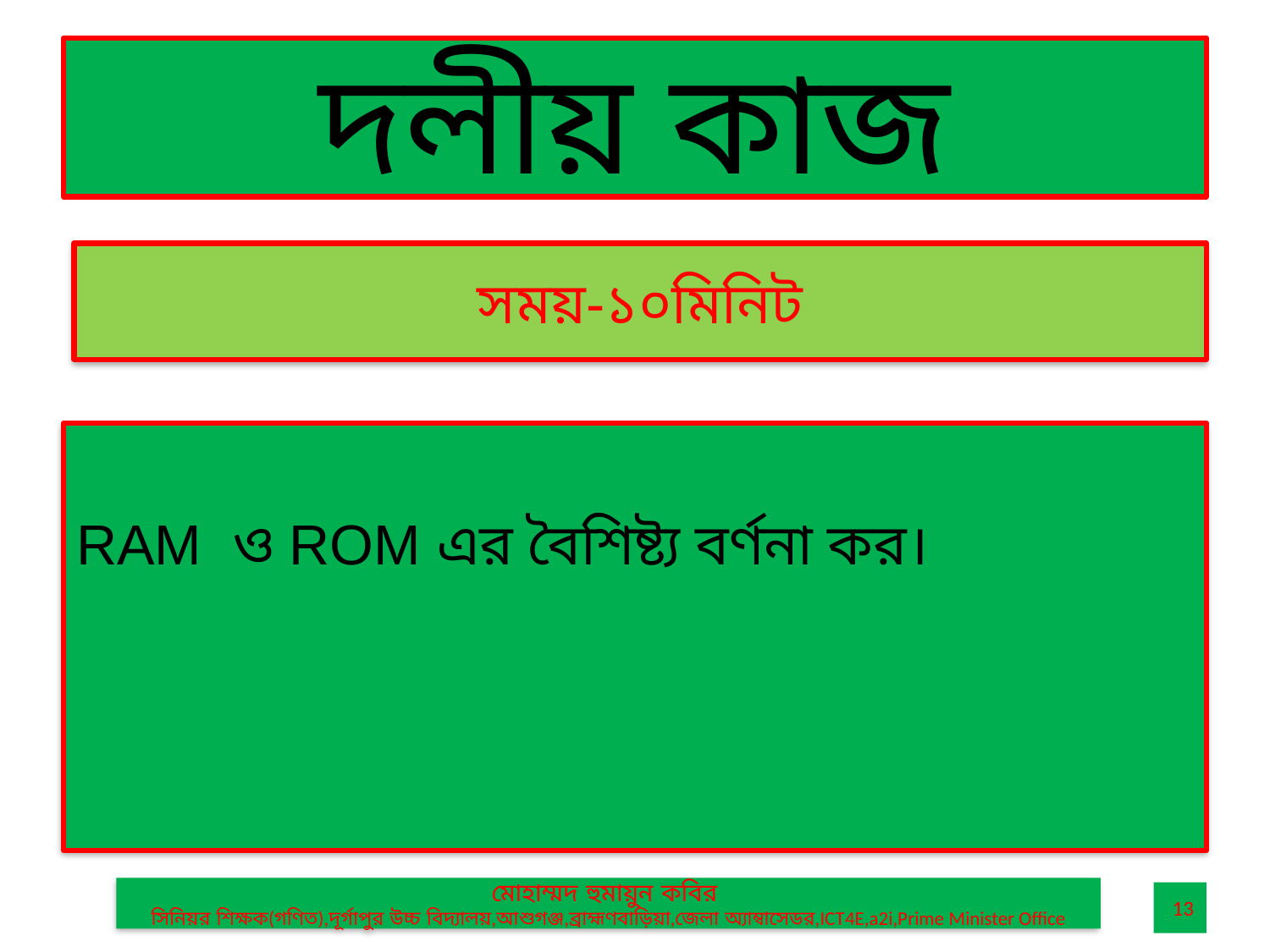

# দলীয় কাজ
সময়-১০মিনিট

RAM  ও ROM এর বৈশিষ্ট্য বর্ণনা কর।

মোহাম্মদ হুমায়ুন কবির
সিনিয়র শিক্ষক(গণিত),দূর্গাপুর উচ্চ বিদ্যালয়,আশুগঞ্জ,ব্রাহ্মণবাড়িয়া,জেলা অ্যাম্বাসেডর,ICT4E,a2i,Prime Minister Office
13